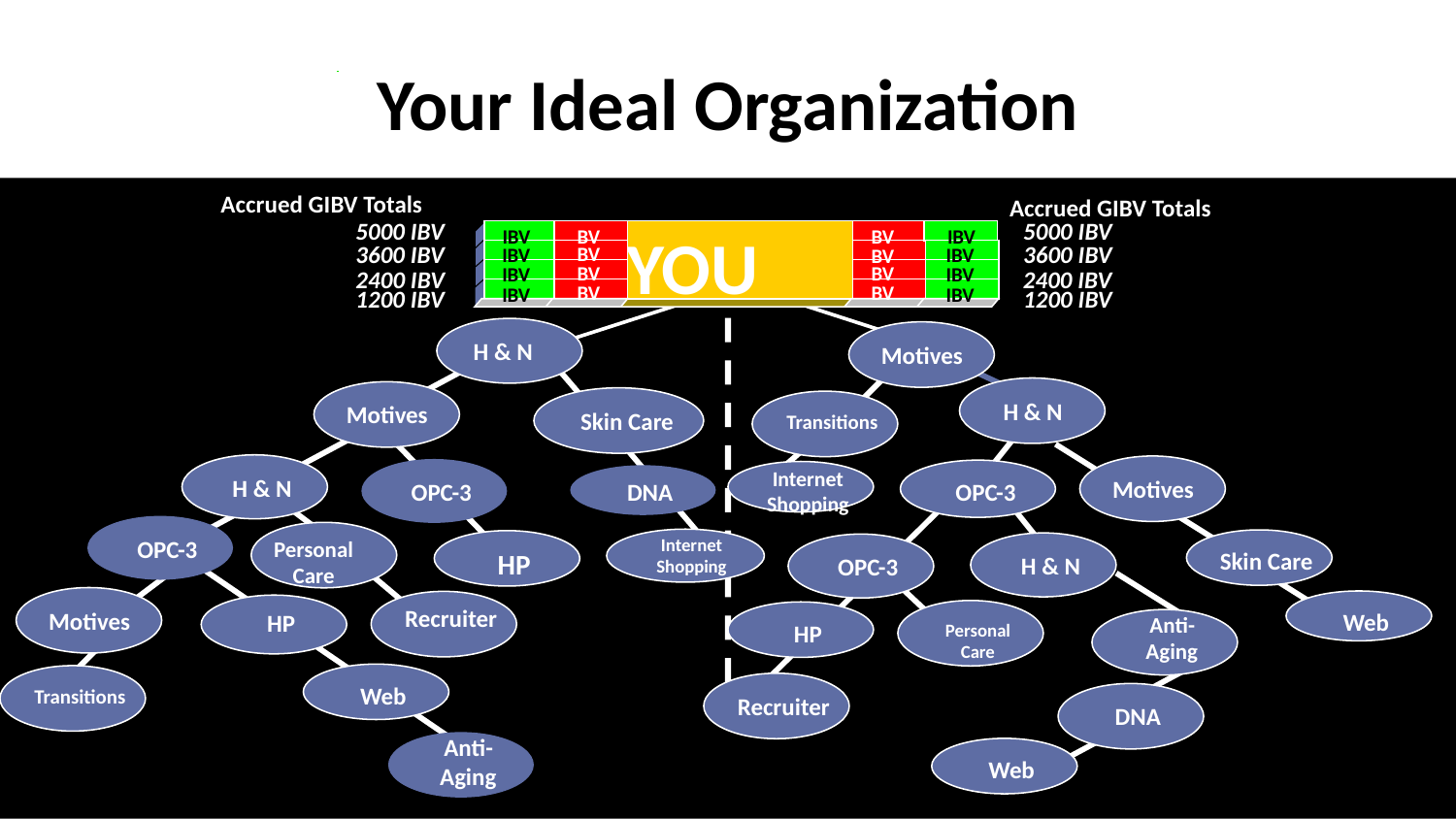

Your Ideal Organization

YOU

Accrued GIBV Totals
Accrued GIBV Totals
5000 IBV
3600 IBV
1200 IBV
5000 IBV
3600 IBV
1200 IBV

IBV
BV
BV
IBV

BV
IBV
IBV
IBV
IBV
IBV
IBV
BV

BV
BV
2400 IBV
2400 IBV

BV
BV

H & N

Motives

  H & N

Motives

  Skin Care

Transitions

H & N

Motives
Internet Shopping

OPC-3

OPC-3

DNA

OPC-3

Internet Shopping
Personal Care

Skin Care

HP

H & N

OPC-3

Motives

Web

Recruiter

HP

Personal Care

HP
Anti-Aging

Web

Transitions

Recruiter

DNA

Anti-Aging

Web